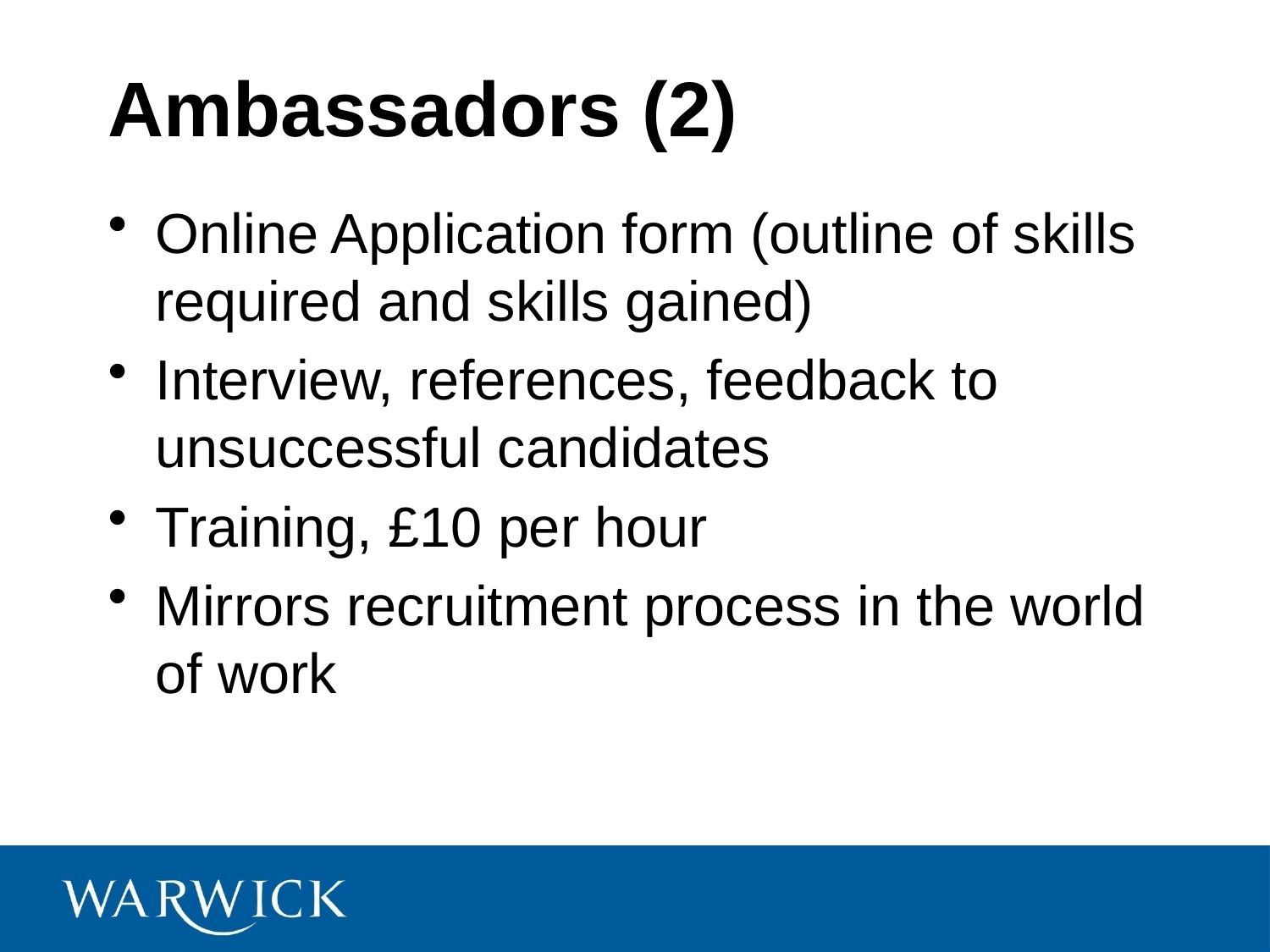

# Ambassadors (2)
Online Application form (outline of skills required and skills gained)
Interview, references, feedback to unsuccessful candidates
Training, £10 per hour
Mirrors recruitment process in the world of work